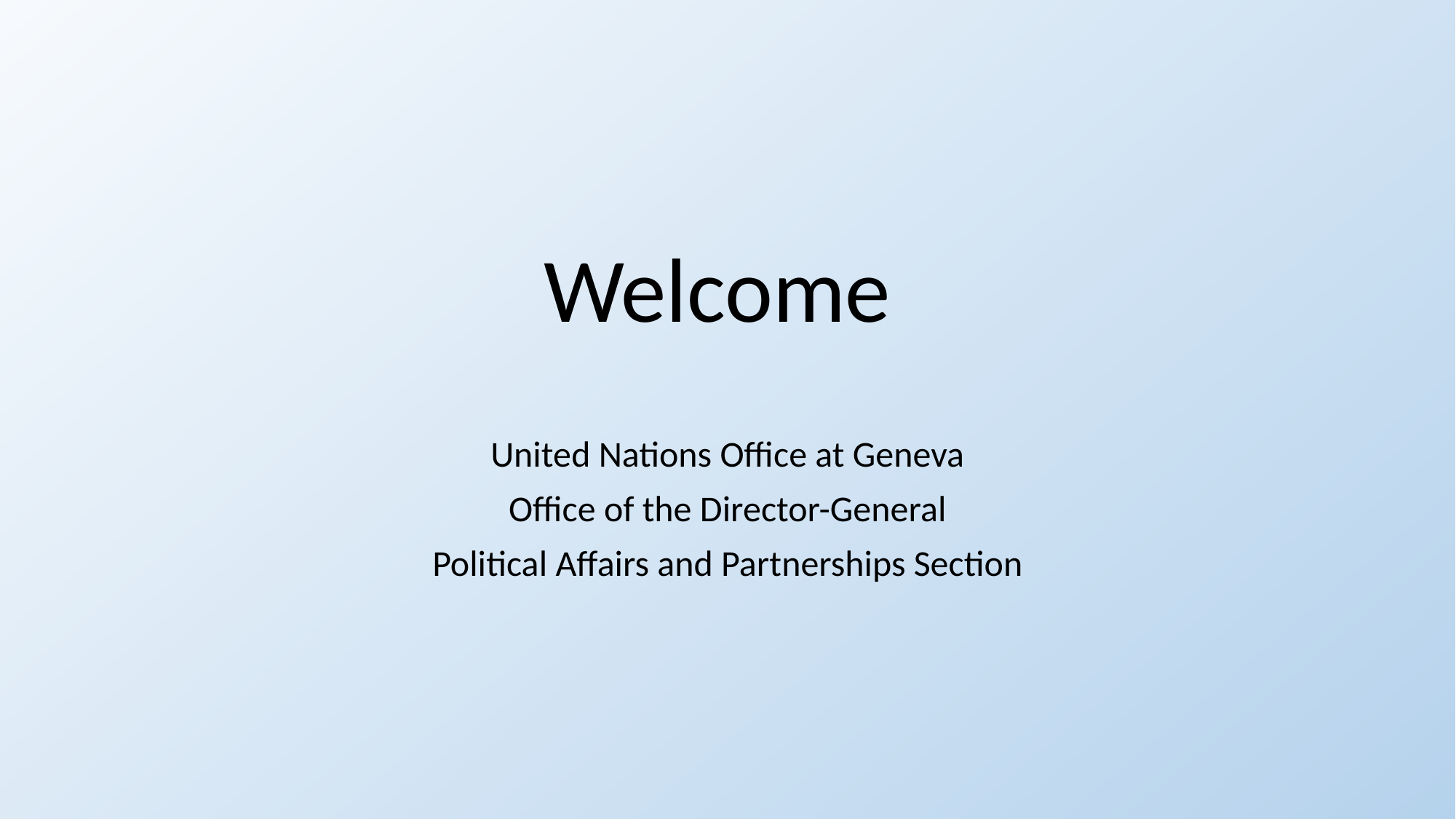

# Welcome
United Nations Office at Geneva
Office of the Director-General
Political Affairs and Partnerships Section